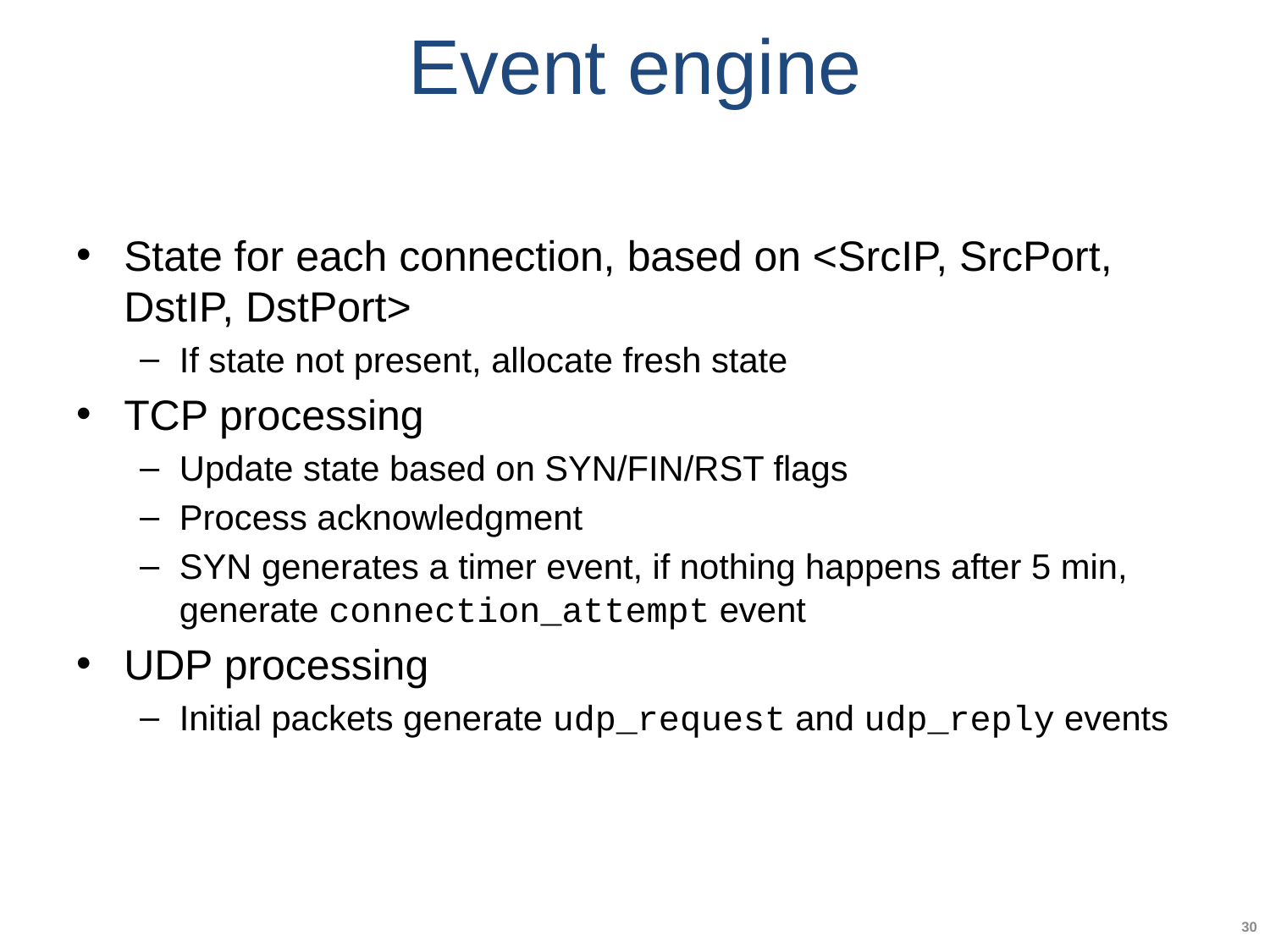

# Event engine
State for each connection, based on <SrcIP, SrcPort, DstIP, DstPort>
If state not present, allocate fresh state
TCP processing
Update state based on SYN/FIN/RST flags
Process acknowledgment
SYN generates a timer event, if nothing happens after 5 min, generate connection_attempt event
UDP processing
Initial packets generate udp_request and udp_reply events
30